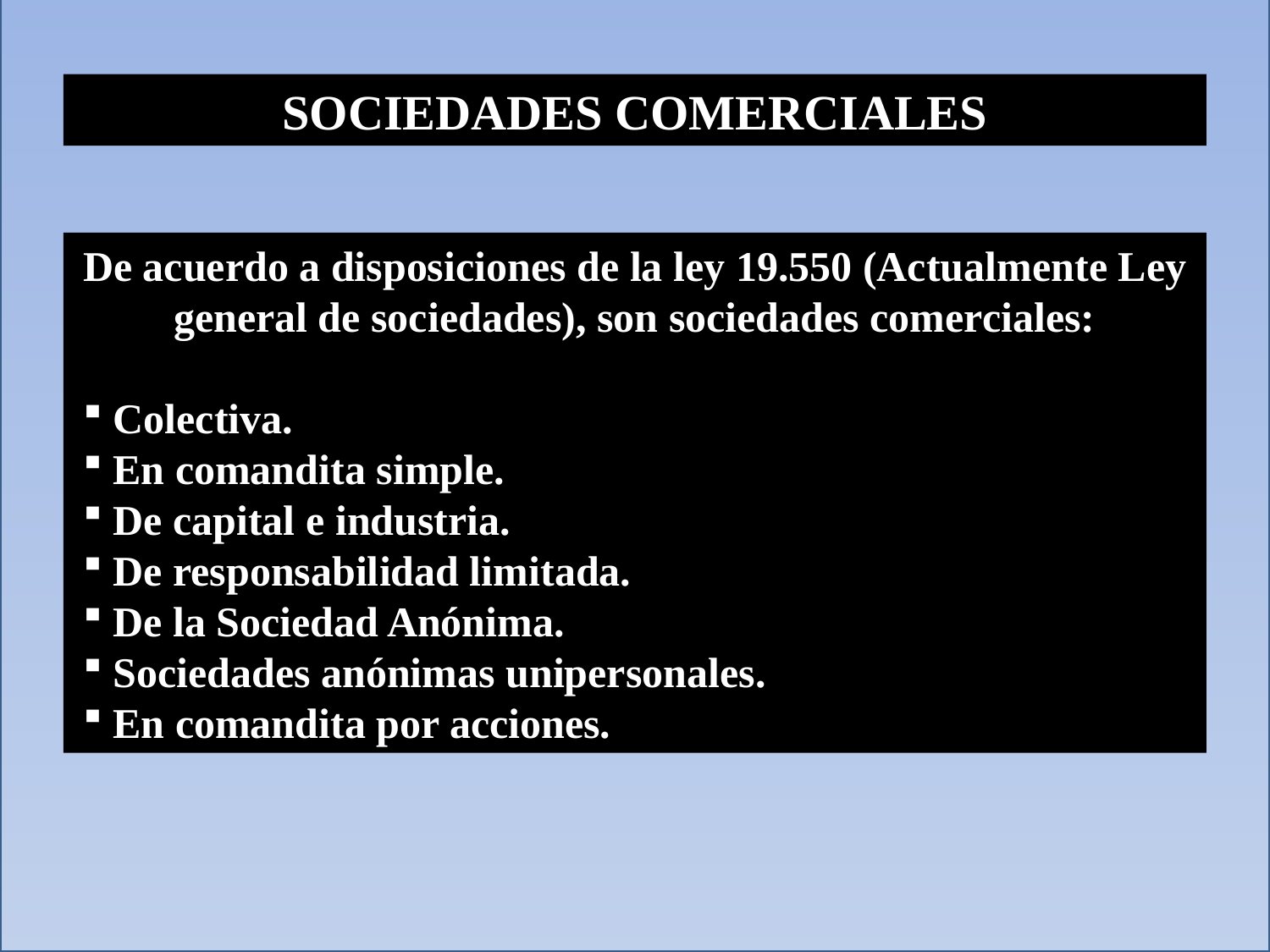

SOCIEDADES COMERCIALES
De acuerdo a disposiciones de la ley 19.550 (Actualmente Ley general de sociedades), son sociedades comerciales:

 Colectiva.
 En comandita simple.
 De capital e industria.
 De responsabilidad limitada.
 De la Sociedad Anónima.
 Sociedades anónimas unipersonales.
 En comandita por acciones.